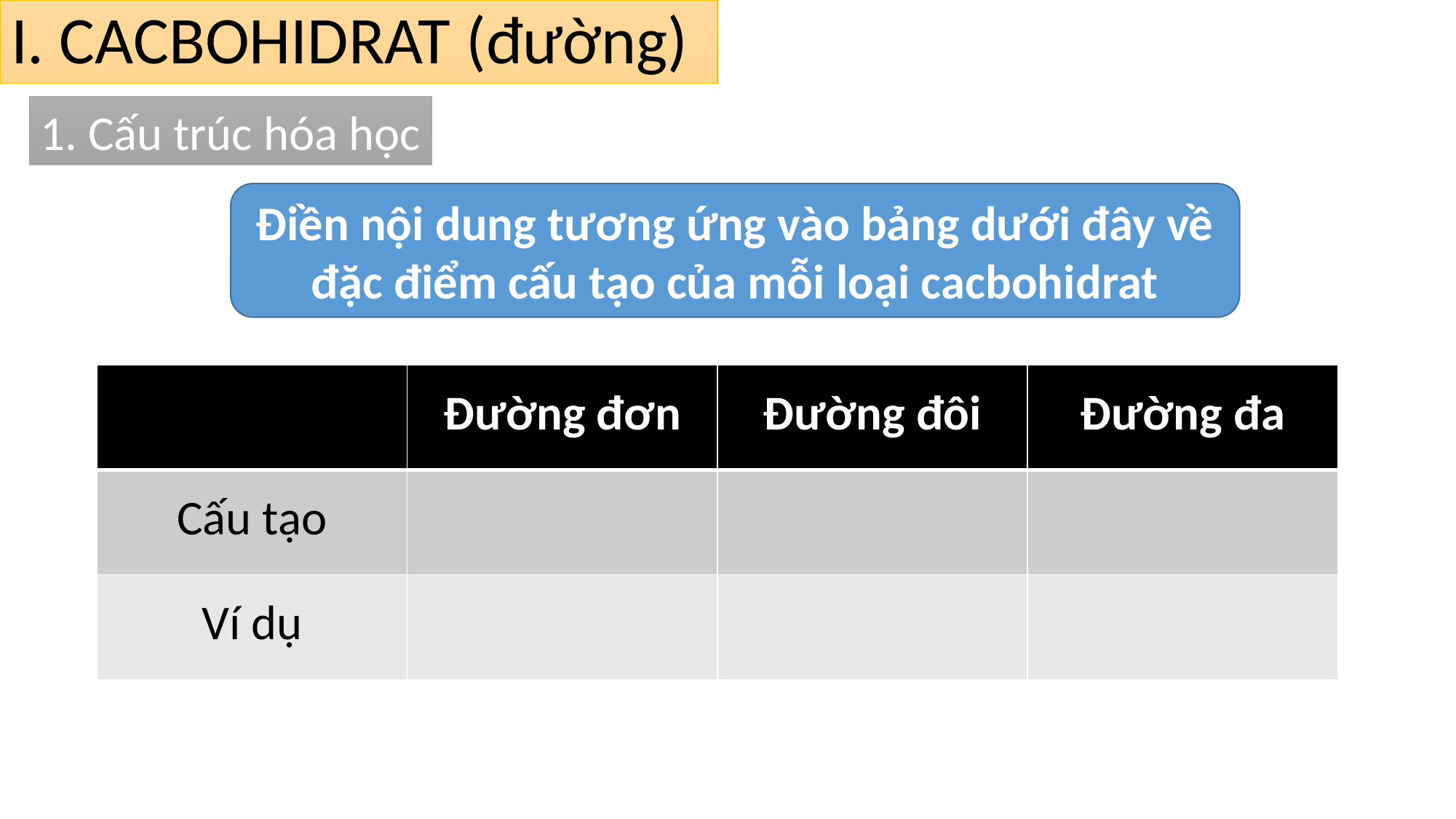

# I. CACBOHIDRAT (đường)
1. Cấu trúc hóa học
Điền nội dung tương ứng vào bảng dưới đây về đặc điểm cấu tạo của mỗi loại cacbohidrat
|  | Đường đơn | Đường đôi | Đường đa |
| --- | --- | --- | --- |
| Cấu tạo |  |  |  |
| Ví dụ |  |  |  |